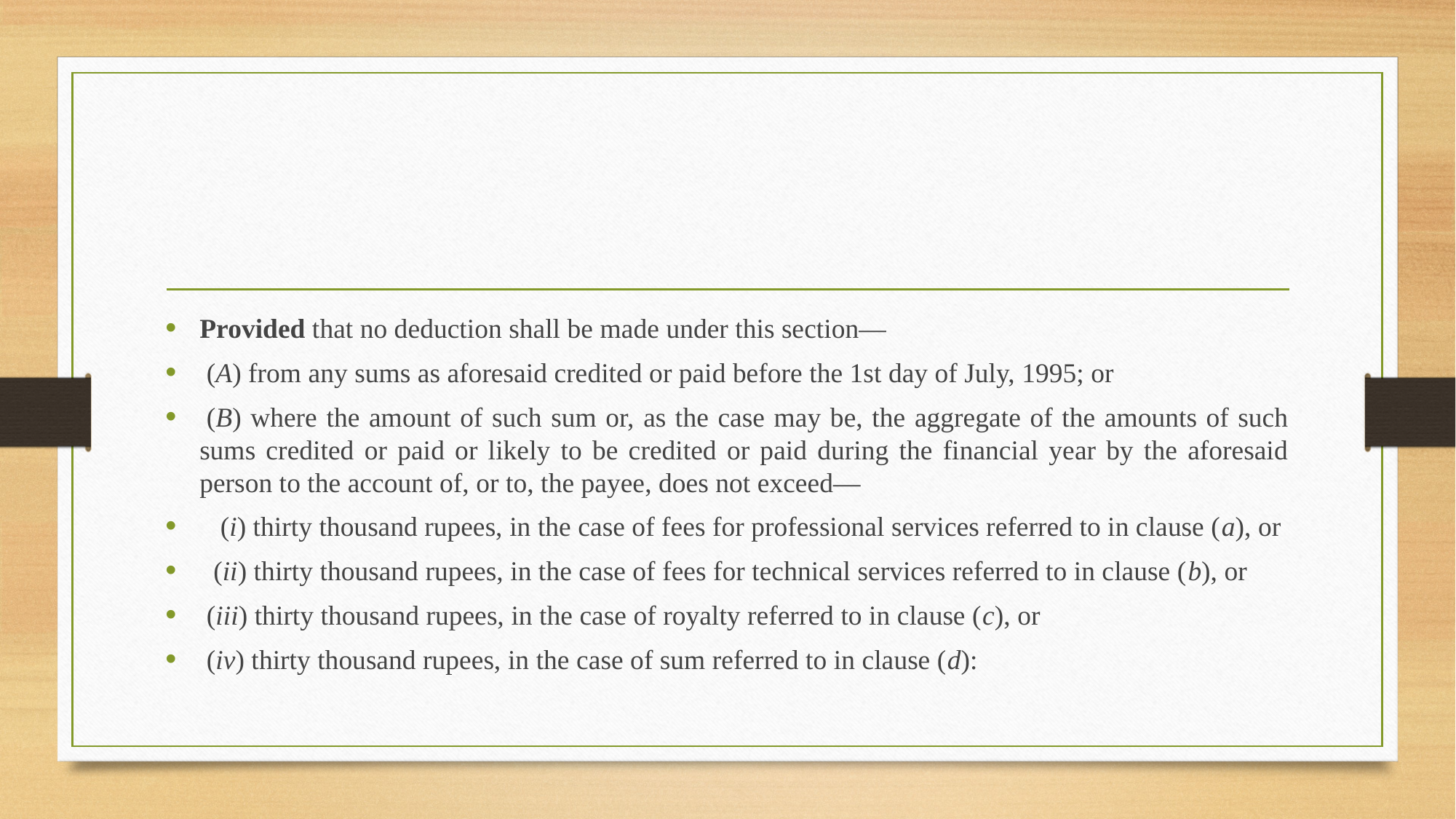

#
Provided that no deduction shall be made under this section—
 (A) from any sums as aforesaid credited or paid before the 1st day of July, 1995; or
 (B) where the amount of such sum or, as the case may be, the aggregate of the amounts of such sums credited or paid or likely to be credited or paid during the financial year by the aforesaid person to the account of, or to, the payee, does not exceed—
   (i) thirty thousand rupees, in the case of fees for professional services referred to in clause (a), or
  (ii) thirty thousand rupees, in the case of fees for technical services referred to in clause (b), or
 (iii) thirty thousand rupees, in the case of royalty referred to in clause (c), or
 (iv) thirty thousand rupees, in the case of sum referred to in clause (d):